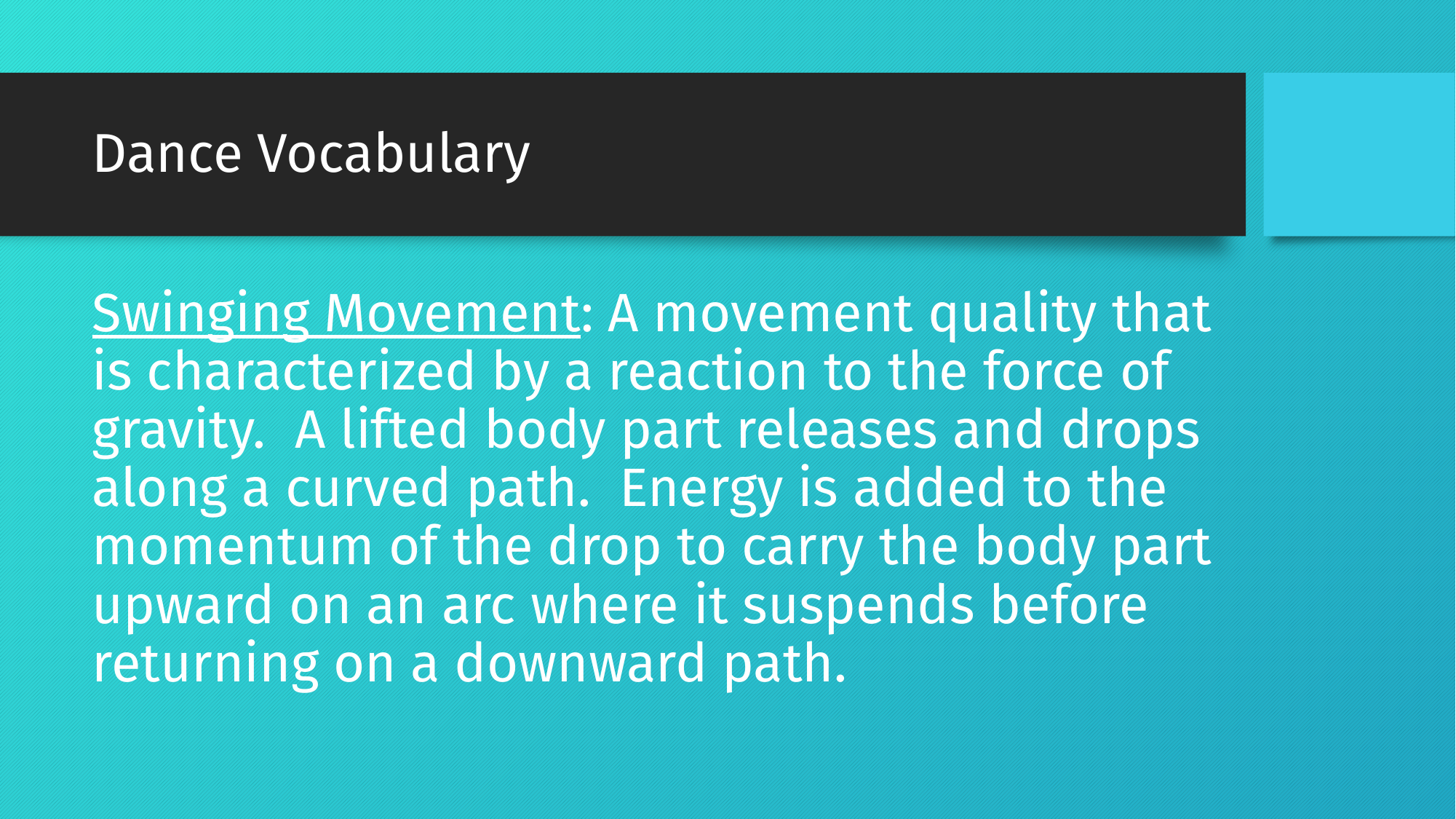

# Dance Vocabulary
Swinging Movement: A movement quality that is characterized by a reaction to the force of gravity.  A lifted body part releases and drops along a curved path.  Energy is added to the momentum of the drop to carry the body part upward on an arc where it suspends before returning on a downward path.